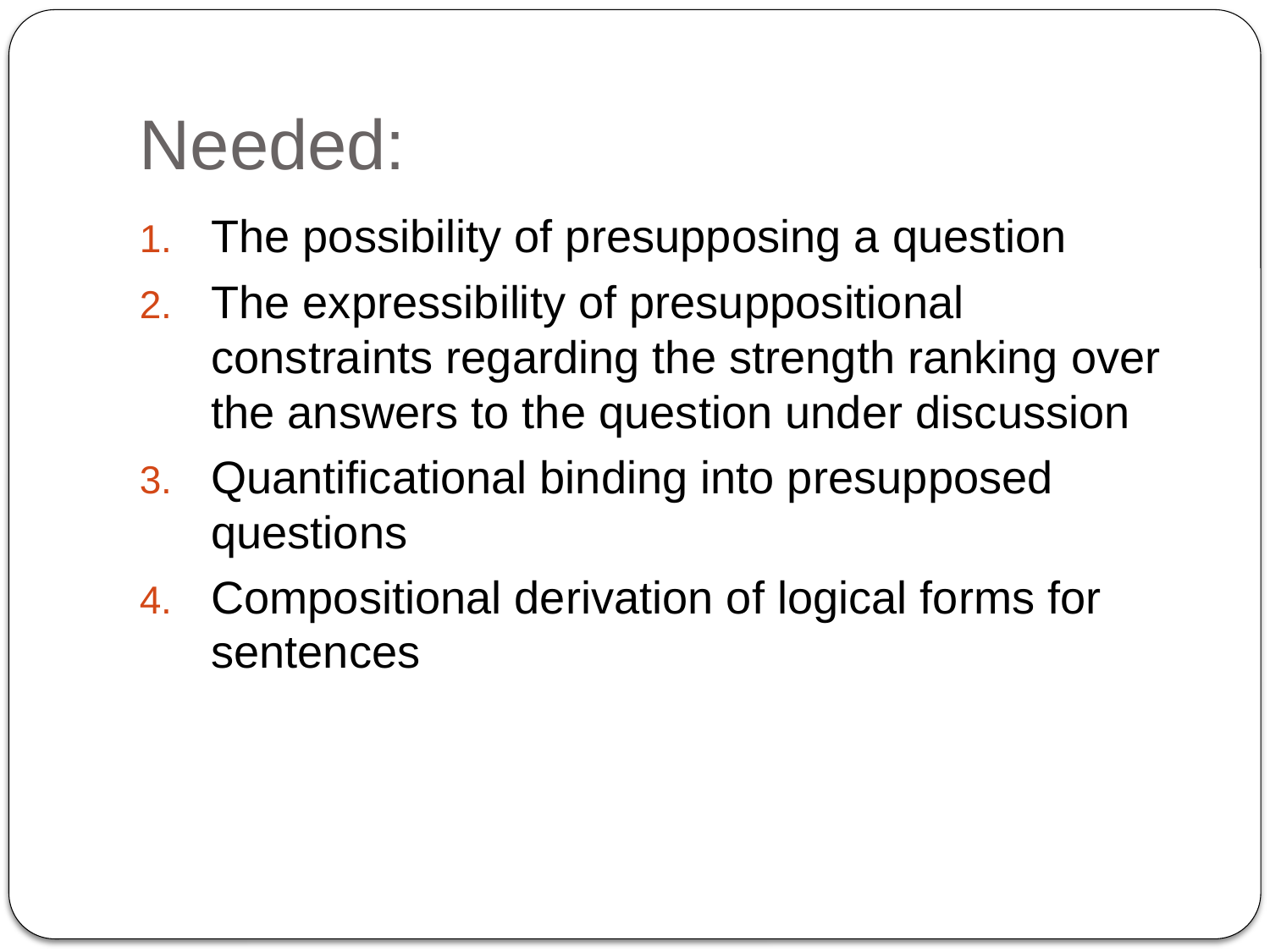

# Needed:
The possibility of presupposing a question
The expressibility of presuppositional constraints regarding the strength ranking over the answers to the question under discussion
Quantificational binding into presupposed questions
Compositional derivation of logical forms for sentences